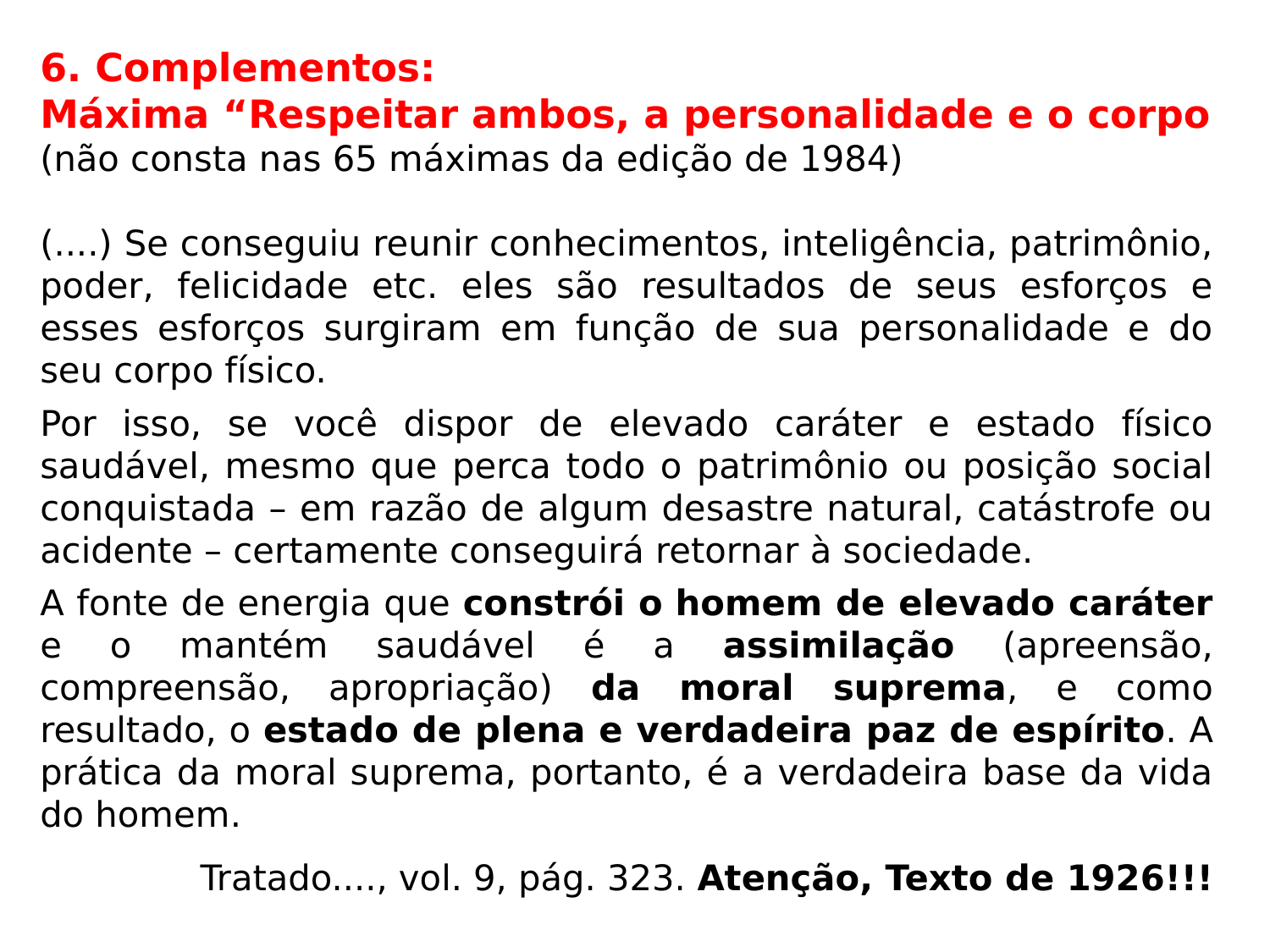

6. Complementos:
Máxima “Respeitar ambos, a personalidade e o corpo (não consta nas 65 máximas da edição de 1984)

(....) Se conseguiu reunir conhecimentos, inteligência, patrimônio, poder, felicidade etc. eles são resultados de seus esforços e esses esforços surgiram em função de sua personalidade e do seu corpo físico.
Por isso, se você dispor de elevado caráter e estado físico saudável, mesmo que perca todo o patrimônio ou posição social conquistada – em razão de algum desastre natural, catástrofe ou acidente – certamente conseguirá retornar à sociedade.
A fonte de energia que constrói o homem de elevado caráter e o mantém saudável é a assimilação (apreensão, compreensão, apropriação) da moral suprema, e como resultado, o estado de plena e verdadeira paz de espírito. A prática da moral suprema, portanto, é a verdadeira base da vida do homem.
Tratado...., vol. 9, pág. 323. Atenção, Texto de 1926!!!